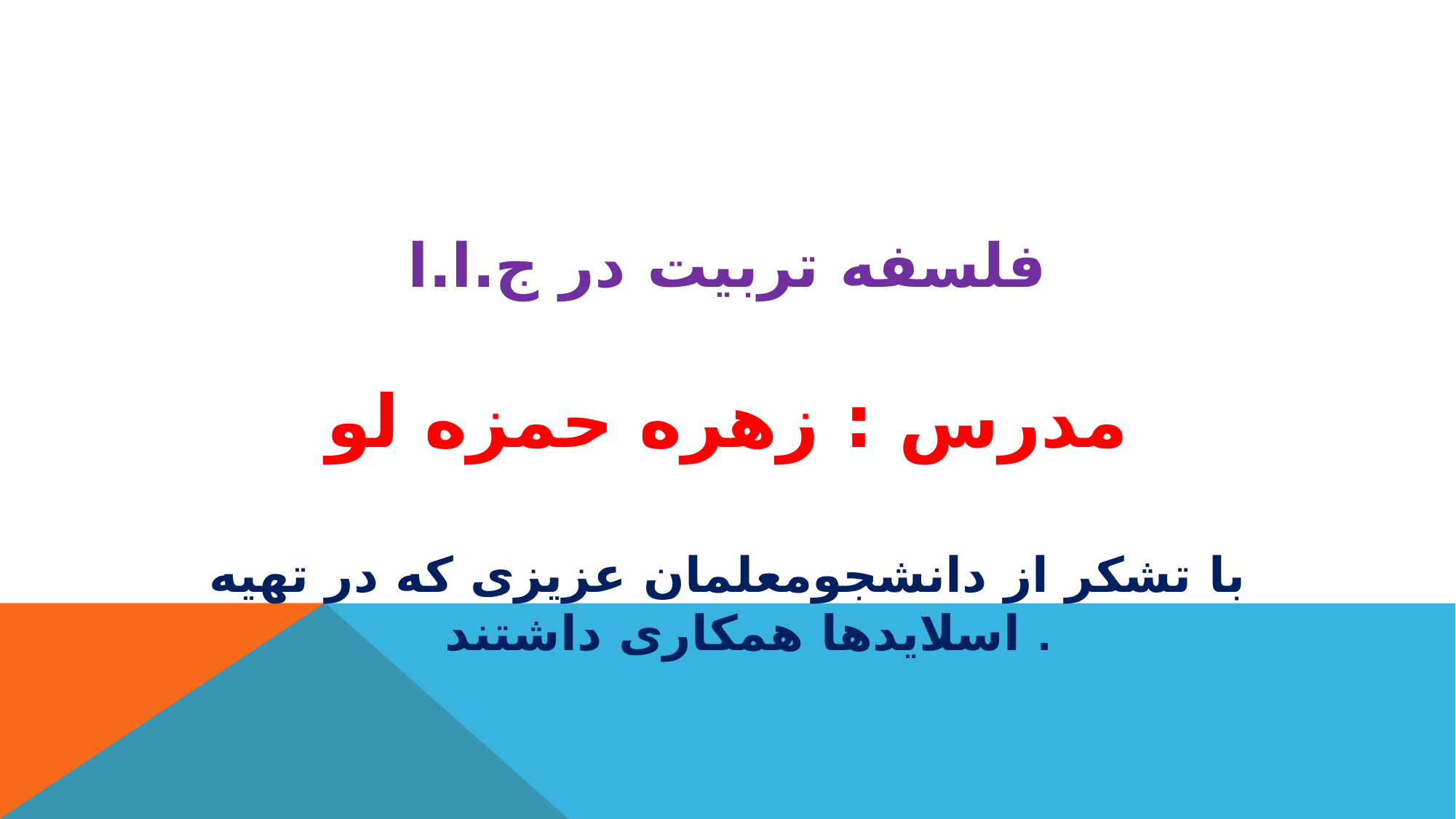

فلسفه تربیت در ج.ا.ا

مدرس : زهره حمزه لو

با تشکر از دانشجومعلمان عزیزی که در تهیه اسلایدها همکاری داشتند .